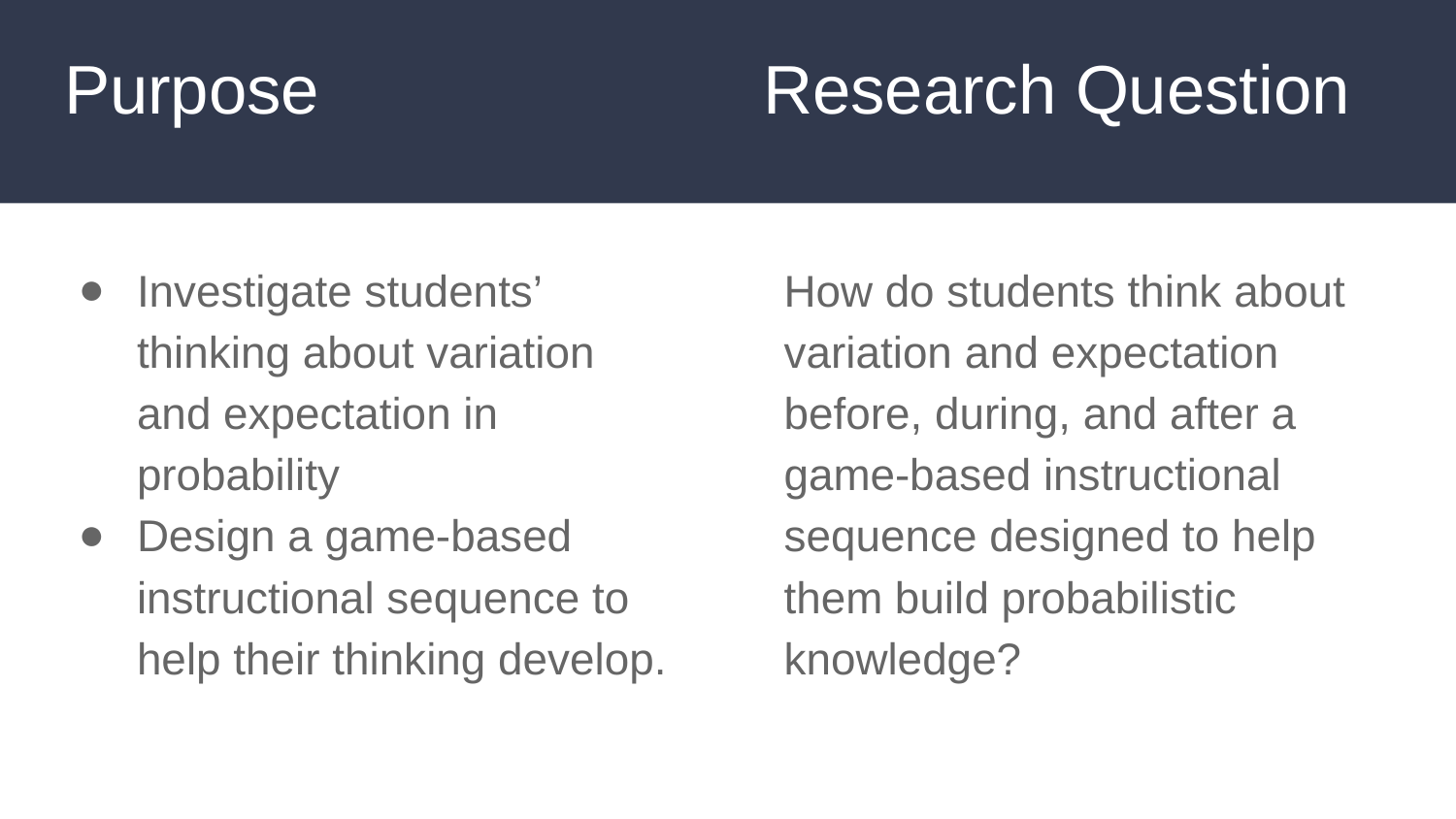

# Purpose
Research Question
Investigate students’ thinking about variation and expectation in probability
Design a game-based instructional sequence to help their thinking develop.
How do students think about variation and expectation before, during, and after a game-based instructional sequence designed to help them build probabilistic knowledge?